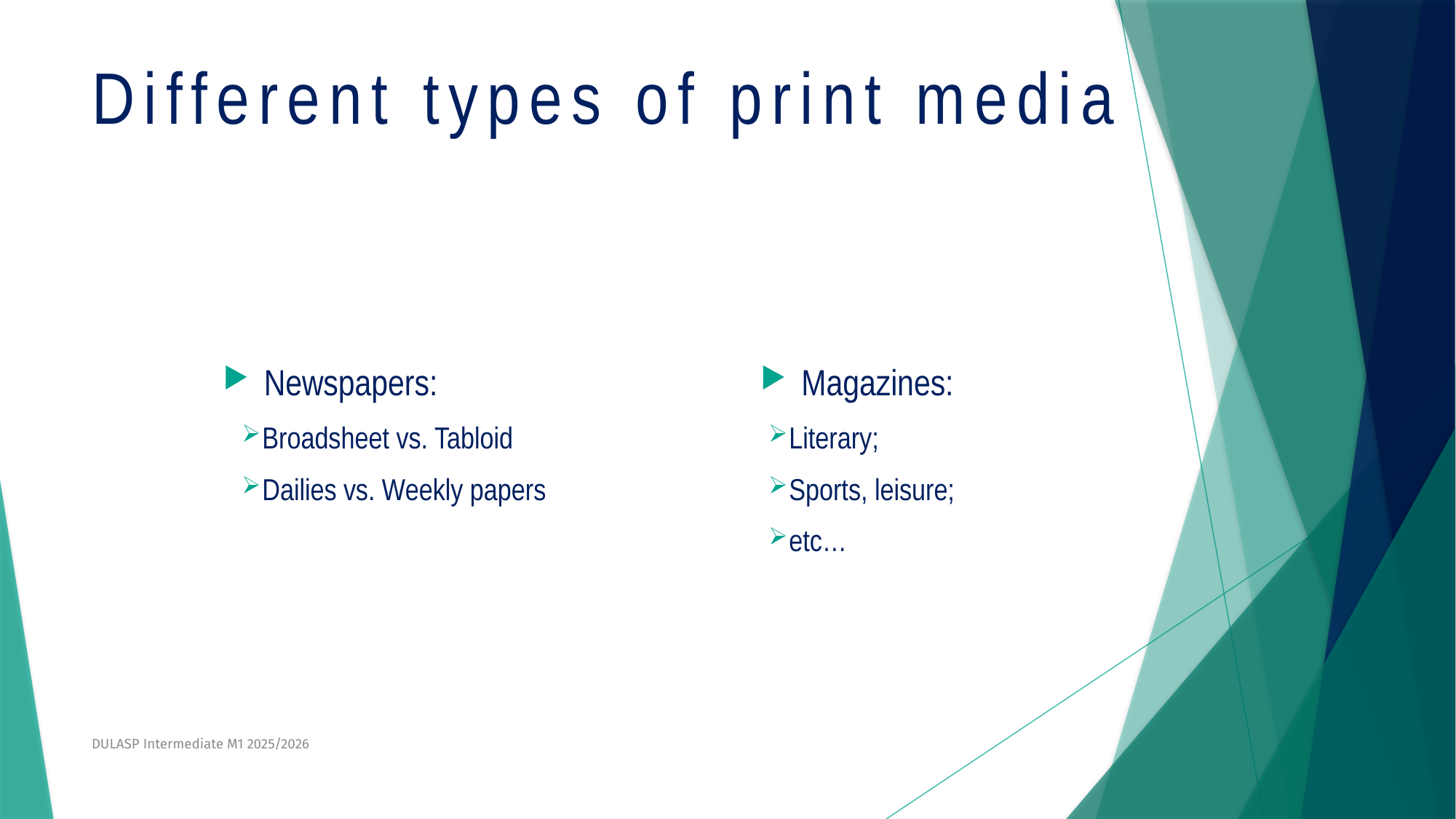

# Different types of print media

Newspapers:
Broadsheet vs. Tabloid
Dailies vs. Weekly papers

Magazines:
Literary;
Sports, leisure;
etc…

DULASP Intermediate M1 2025/2026